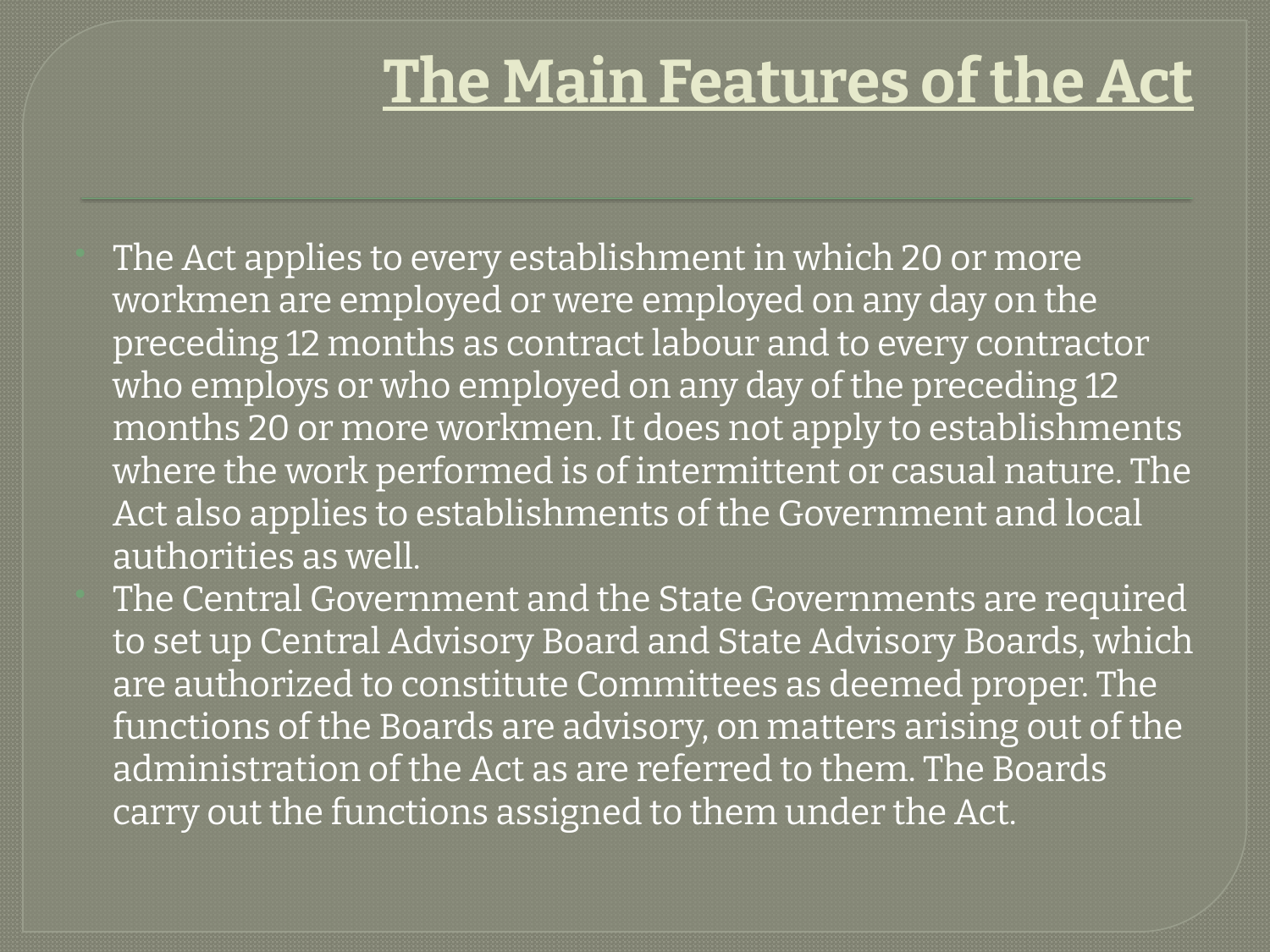

# The Main Features of the Act
The Act applies to every establishment in which 20 or more workmen are employed or were employed on any day on the preceding 12 months as contract labour and to every contractor who employs or who employed on any day of the preceding 12 months 20 or more workmen. It does not apply to establishments where the work performed is of intermittent or casual nature. The Act also applies to establishments of the Government and local authorities as well.
The Central Government and the State Governments are required to set up Central Advisory Board and State Advisory Boards, which are authorized to constitute Committees as deemed proper. The functions of the Boards are advisory, on matters arising out of the administration of the Act as are referred to them. The Boards carry out the functions assigned to them under the Act.